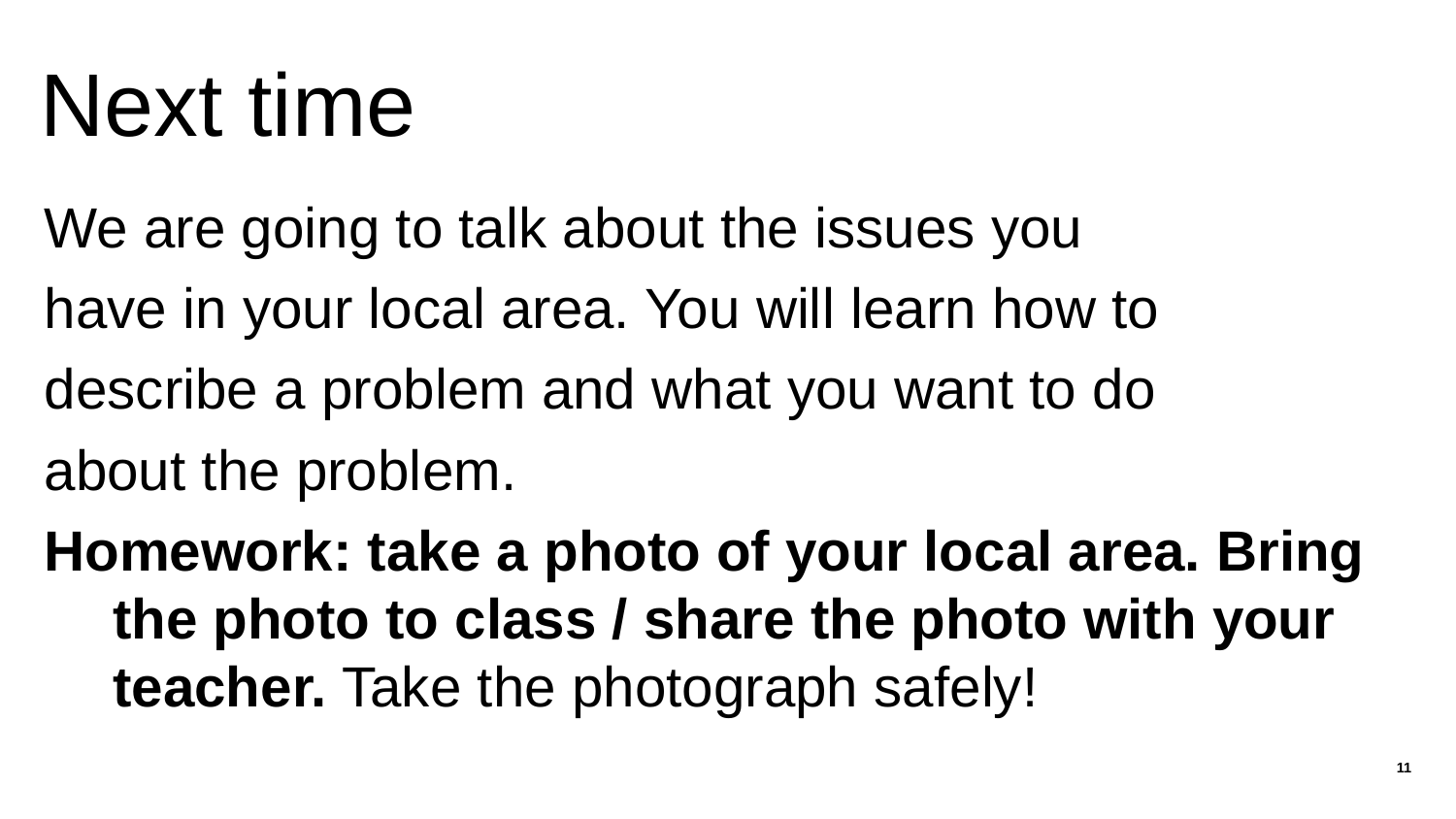

# Next time
We are going to talk about the issues you
have in your local area. You will learn how to
describe a problem and what you want to do
about the problem.
Homework: take a photo of your local area. Bring the photo to class / share the photo with your teacher. Take the photograph safely!
11